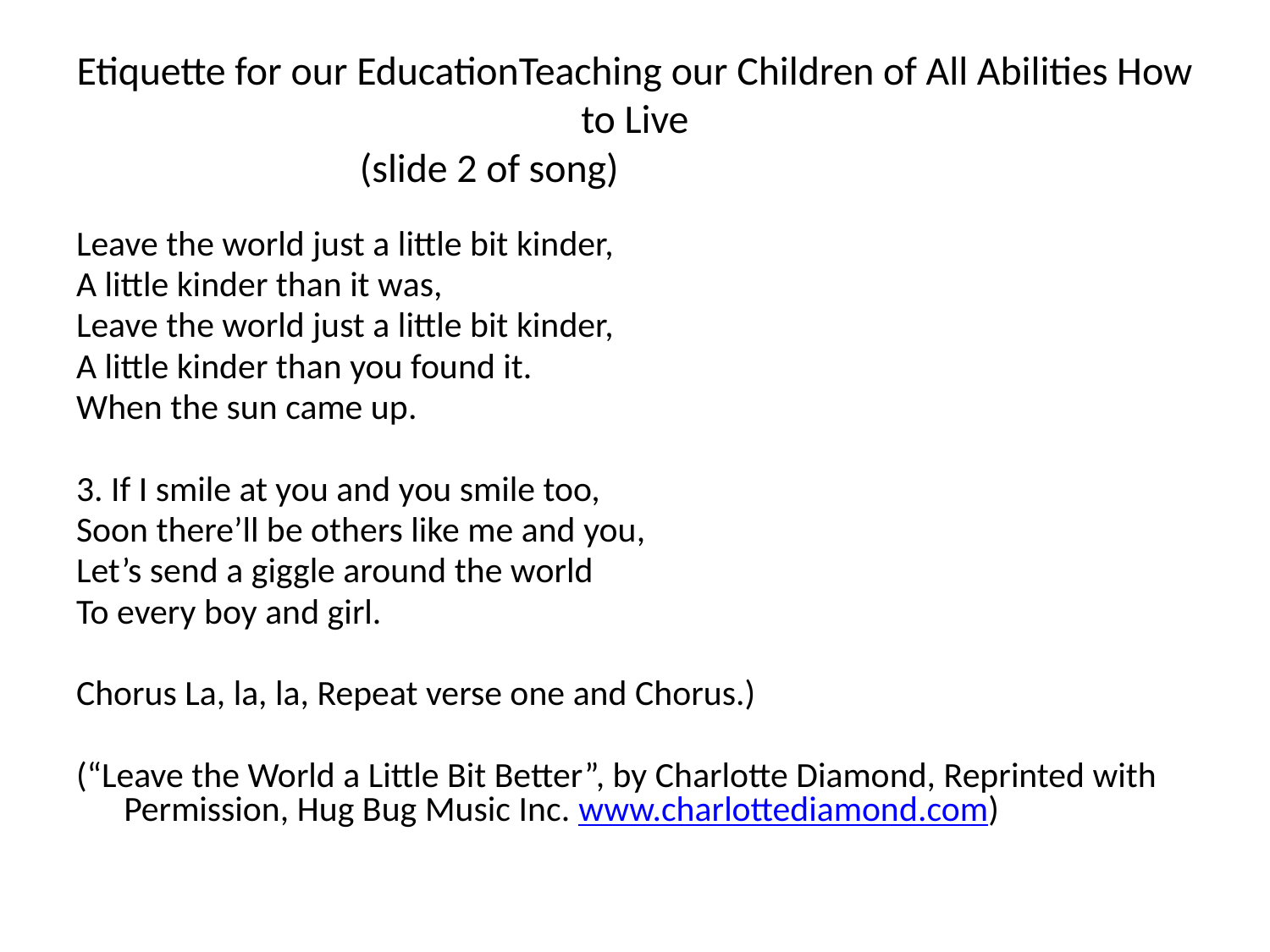

# Etiquette for our EducationTeaching our Children of All Abilities How to Live (slide 2 of song)
Leave the world just a little bit kinder,
A little kinder than it was,
Leave the world just a little bit kinder,
A little kinder than you found it.
When the sun came up.

3. If I smile at you and you smile too,
Soon there’ll be others like me and you,
Let’s send a giggle around the world
To every boy and girl.

Chorus La, la, la, Repeat verse one and Chorus.)

(“Leave the World a Little Bit Better”, by Charlotte Diamond, Reprinted with Permission, Hug Bug Music Inc. www.charlottediamond.com)